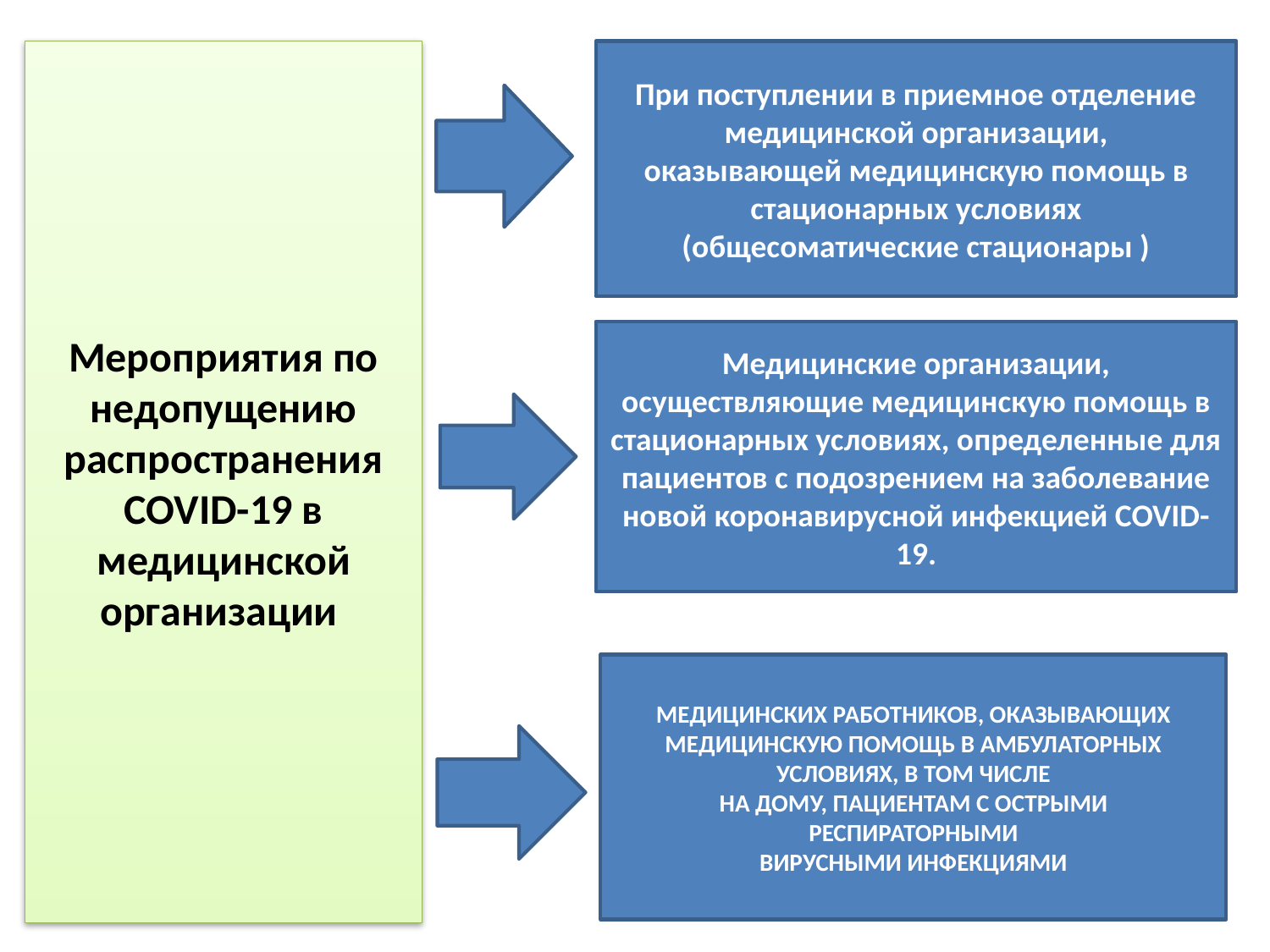

Мероприятия по недопущению распространения COVID-19 в медицинской организации
При поступлении в приемное отделение медицинской организации,
оказывающей медицинскую помощь в стационарных условиях (общесоматические стационары )

Медицинские организации, осуществляющие медицинскую помощь в стационарных условиях, определенные для пациентов с подозрением на заболевание новой коронавирусной инфекцией COVID-19.

МЕДИЦИНСКИХ РАБОТНИКОВ, ОКАЗЫВАЮЩИХ
МЕДИЦИНСКУЮ ПОМОЩЬ В АМБУЛАТОРНЫХ УСЛОВИЯХ, В ТОМ ЧИСЛЕ
НА ДОМУ, ПАЦИЕНТАМ С ОСТРЫМИ РЕСПИРАТОРНЫМИ
ВИРУСНЫМИ ИНФЕКЦИЯМИ